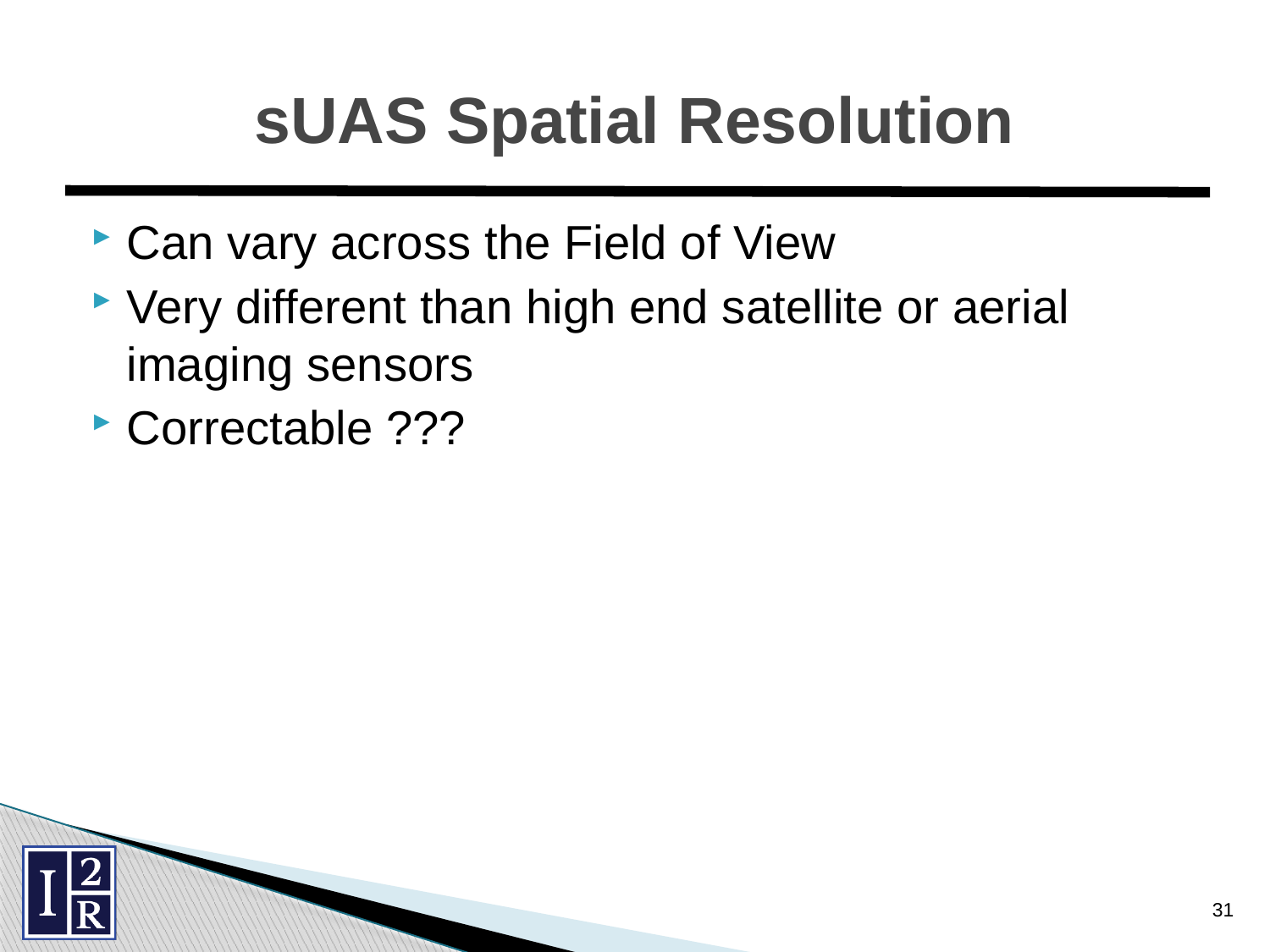

# sUAS Spatial Resolution
Can vary across the Field of View
Very different than high end satellite or aerial imaging sensors
Correctable ???

31